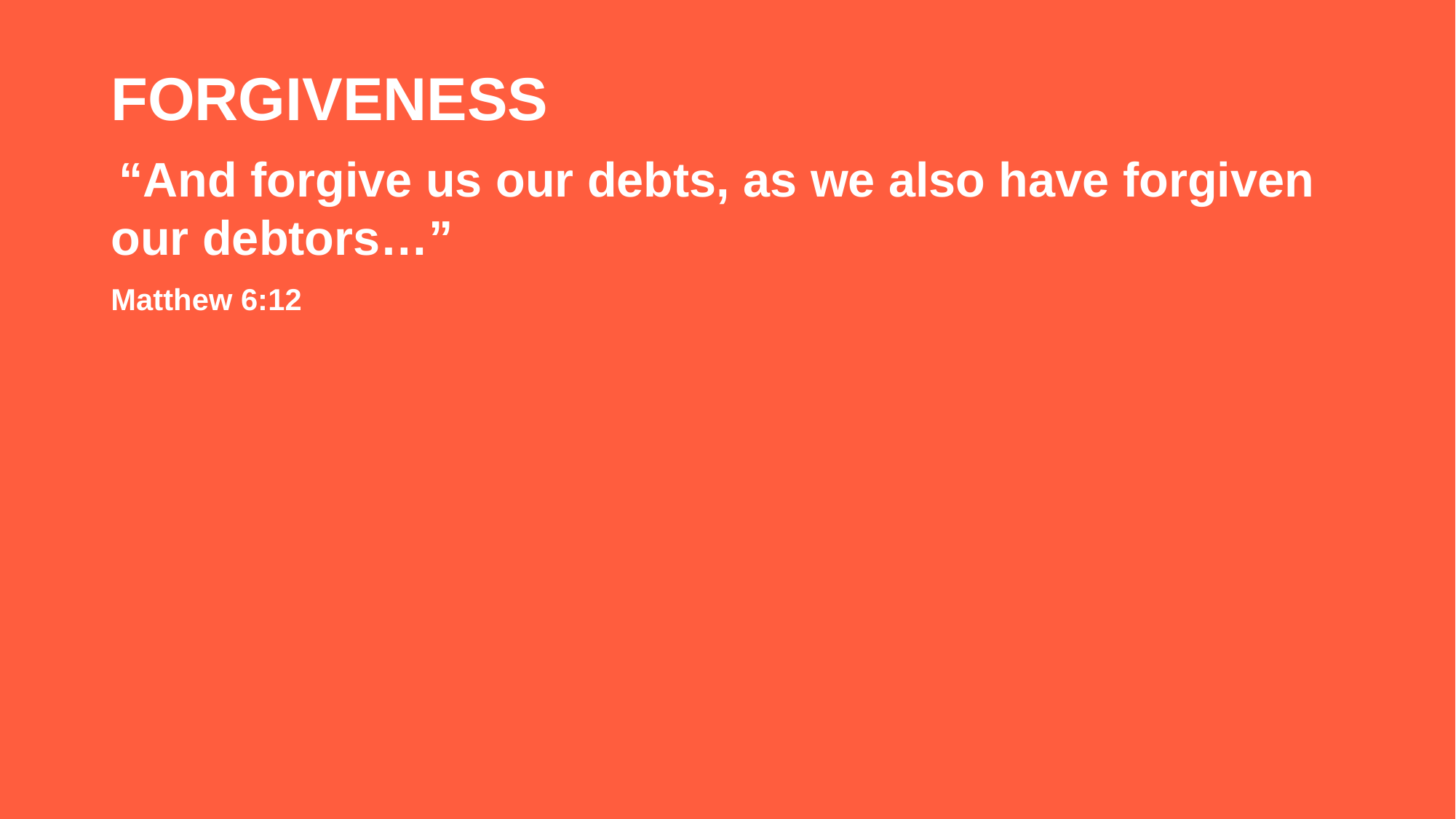

FORGIVENESS
 “And forgive us our debts, as we also have forgiven our debtors…”
Matthew 6:12